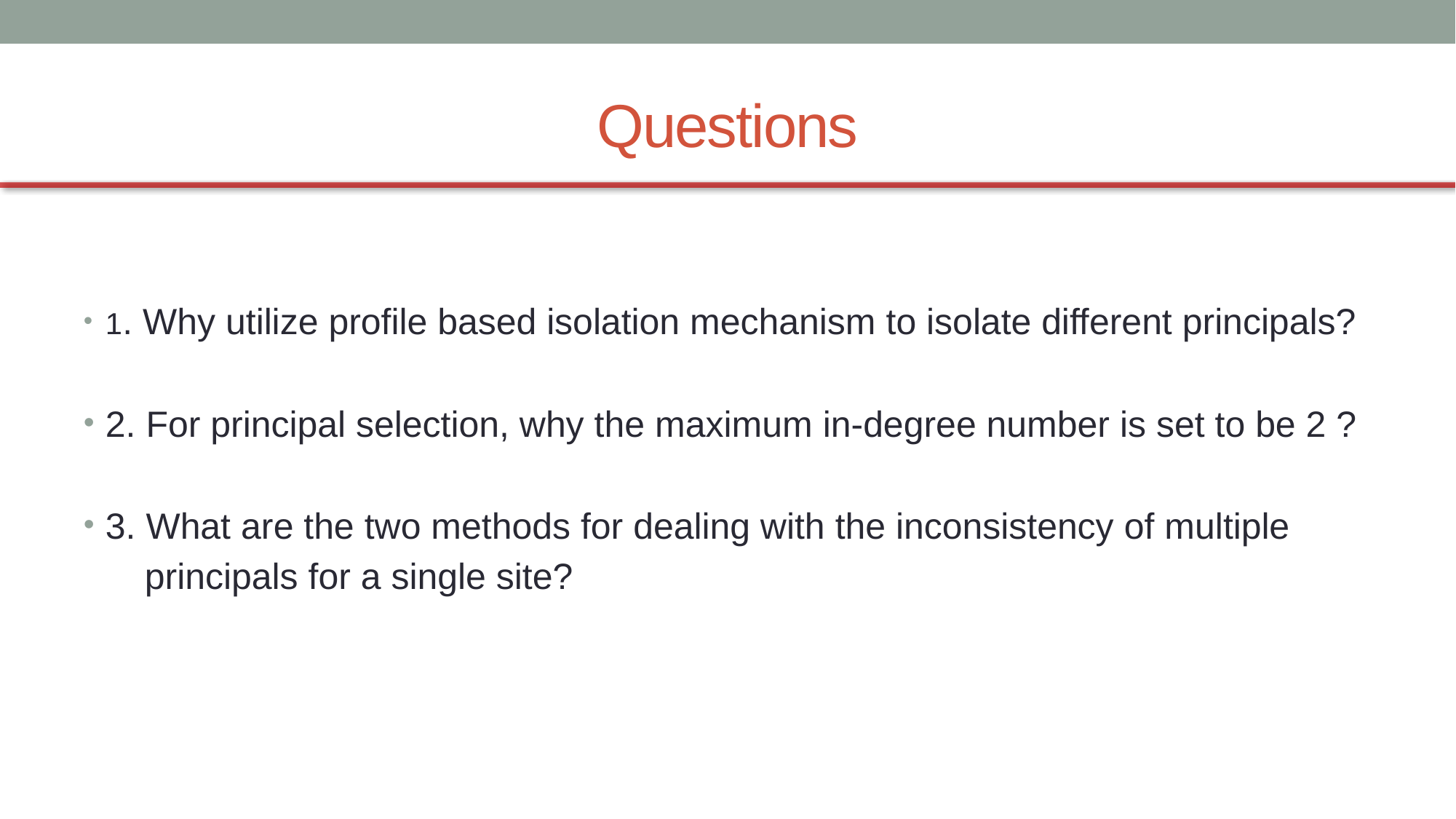

# Questions

1. Why utilize profile based isolation mechanism to isolate different principals?

2. For principal selection, why the maximum in-degree number is set to be 2 ?

3. What are the two methods for dealing with the inconsistency of multiple
      principals for a single site?